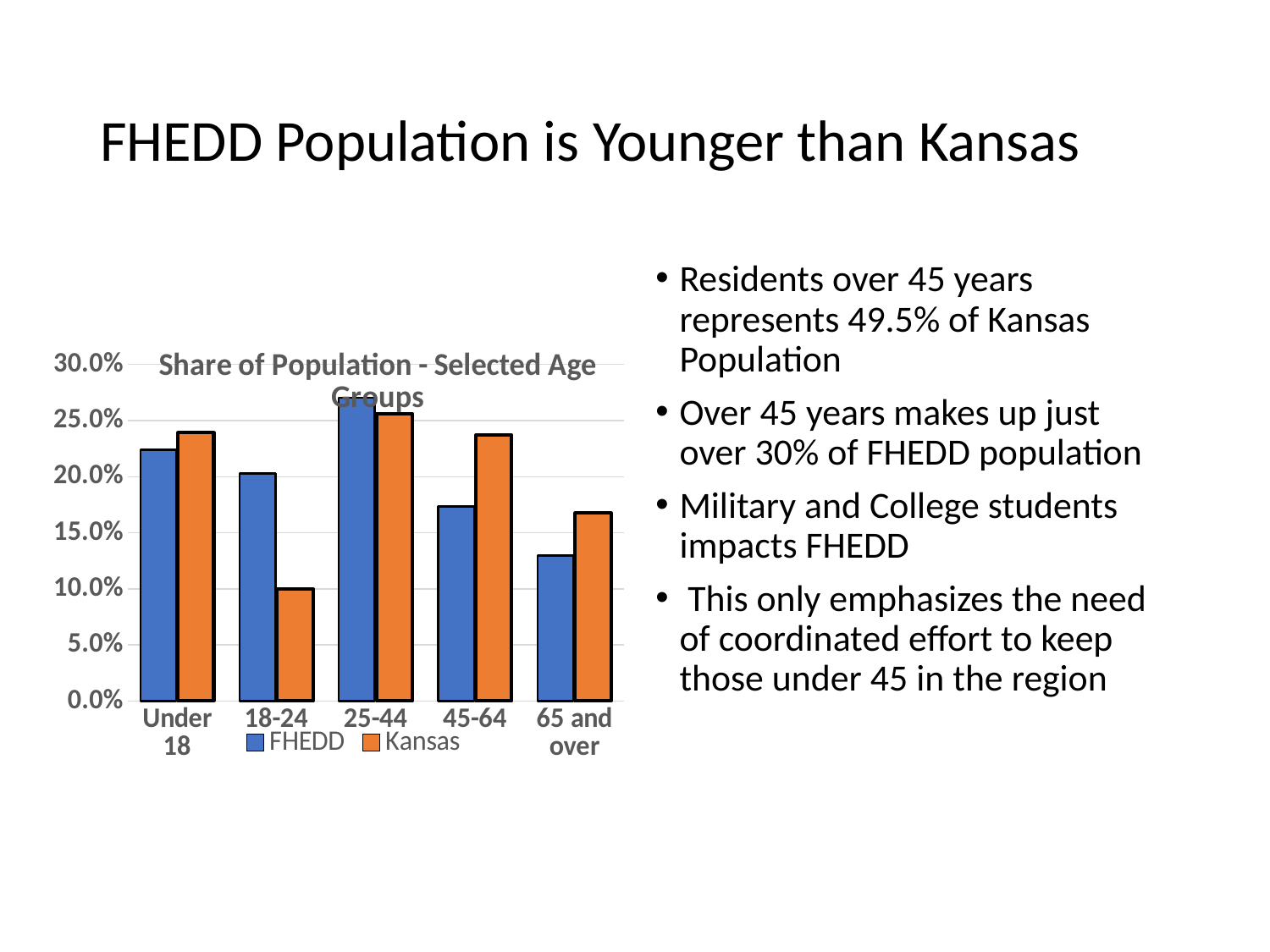

# FHEDD Population is Younger than Kansas
Residents over 45 years represents 49.5% of Kansas Population
Over 45 years makes up just over 30% of FHEDD population
Military and College students impacts FHEDD
 This only emphasizes the need of coordinated effort to keep those under 45 in the region

### Chart: Share of Population - Selected Age Groups

| Category |  |  |
|---|---|---|
| Under 18 | 0.2238692085862723 | 0.23911895270960137 |
| 18-24 | 0.20302629068997632 | 0.10012406458222153 |
| 25-44 | 0.27024540221501586 | 0.256207604832856 |
| 45-64 | 0.1734029780405974 | 0.23696232246152368 |
| 65 and over | 0.12945612046813812 | 0.16758705541379743 |